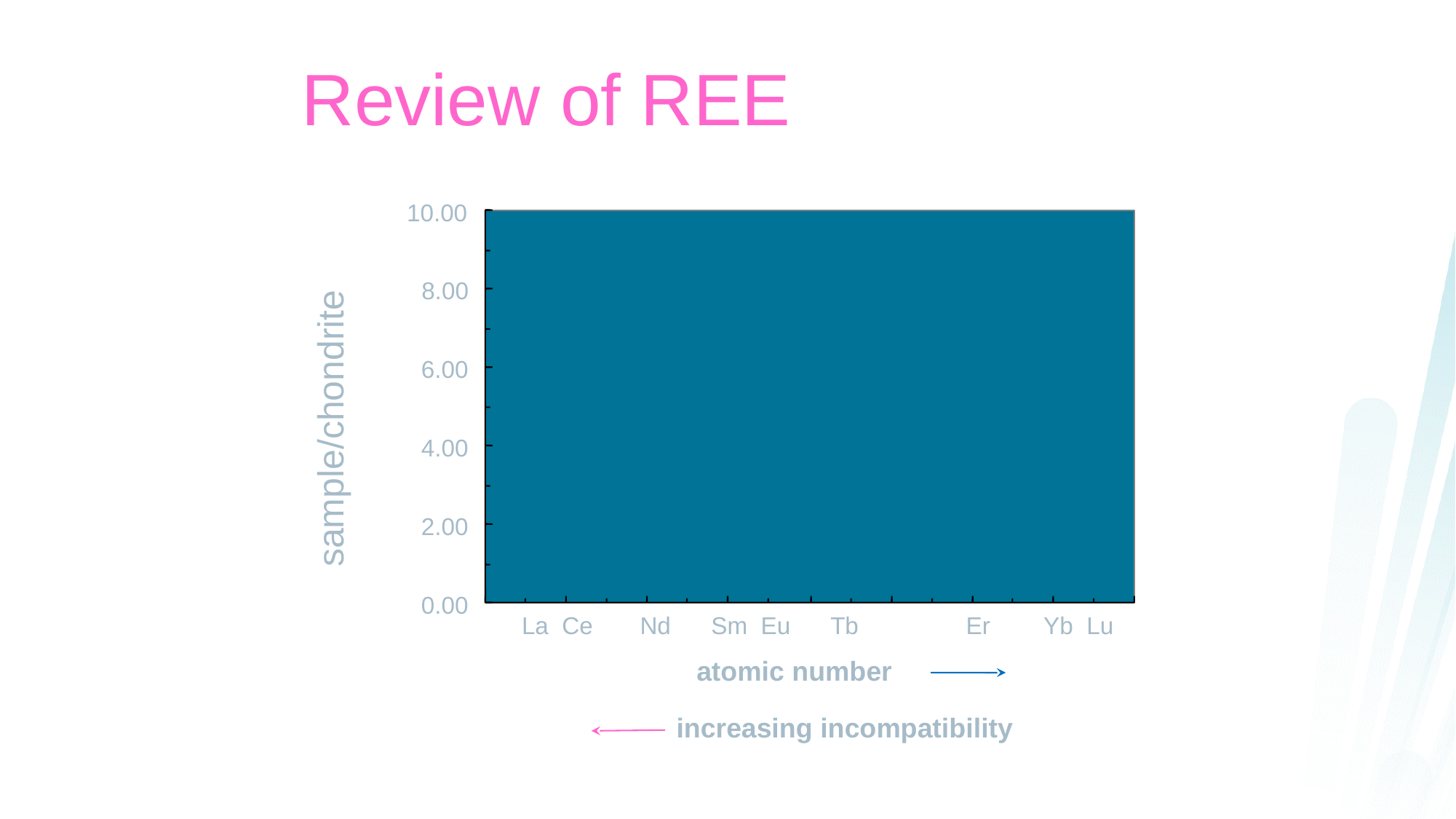

Review of REE
10.00

8.00

6.00

sample/chondrite

4.00

2.00

0.00

    La  Ce       Nd      Sm  Eu      Tb                Er        Yb  Lu
atomic number

increasing incompatibility